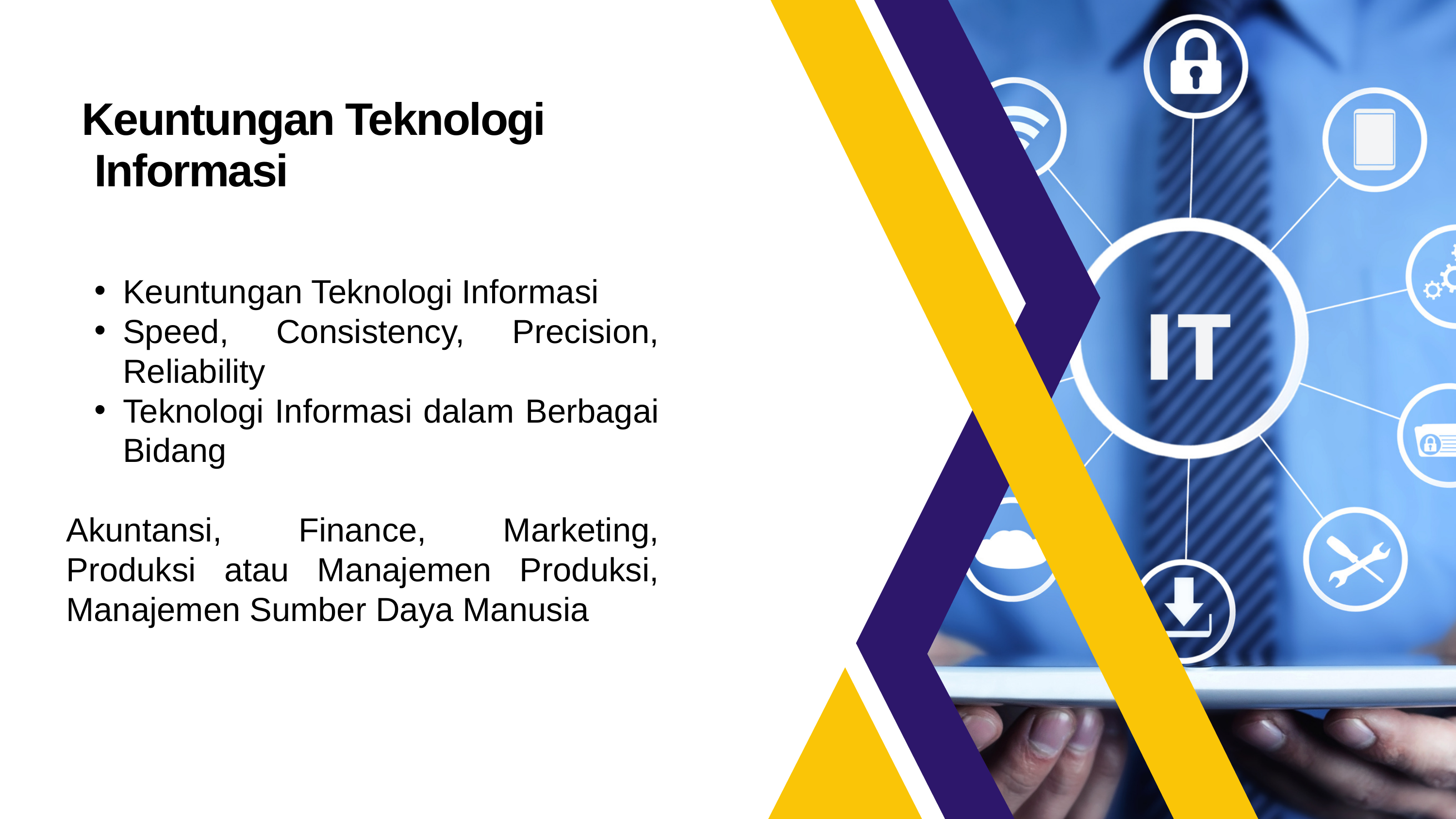

Keuntungan Teknologi
 Informasi
Keuntungan Teknologi Informasi
Speed, Consistency, Precision, Reliability
Teknologi Informasi dalam Berbagai Bidang

Akuntansi, Finance, Marketing, Produksi atau Manajemen Produksi, Manajemen Sumber Daya Manusia